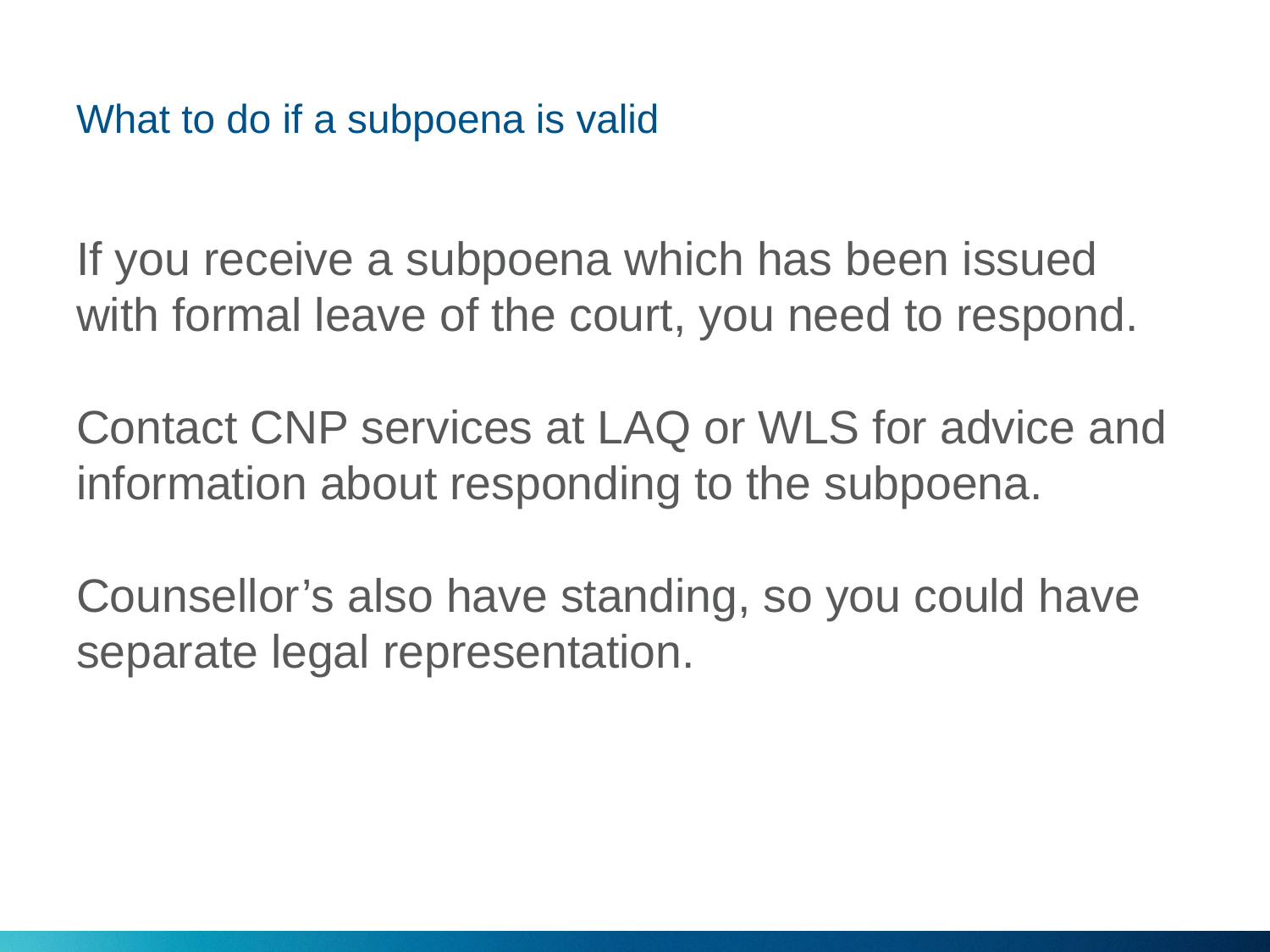

# What to do if a subpoena is valid
If you receive a subpoena which has been issued with formal leave of the court, you need to respond.
Contact CNP services at LAQ or WLS for advice and information about responding to the subpoena.
Counsellor’s also have standing, so you could have separate legal representation.